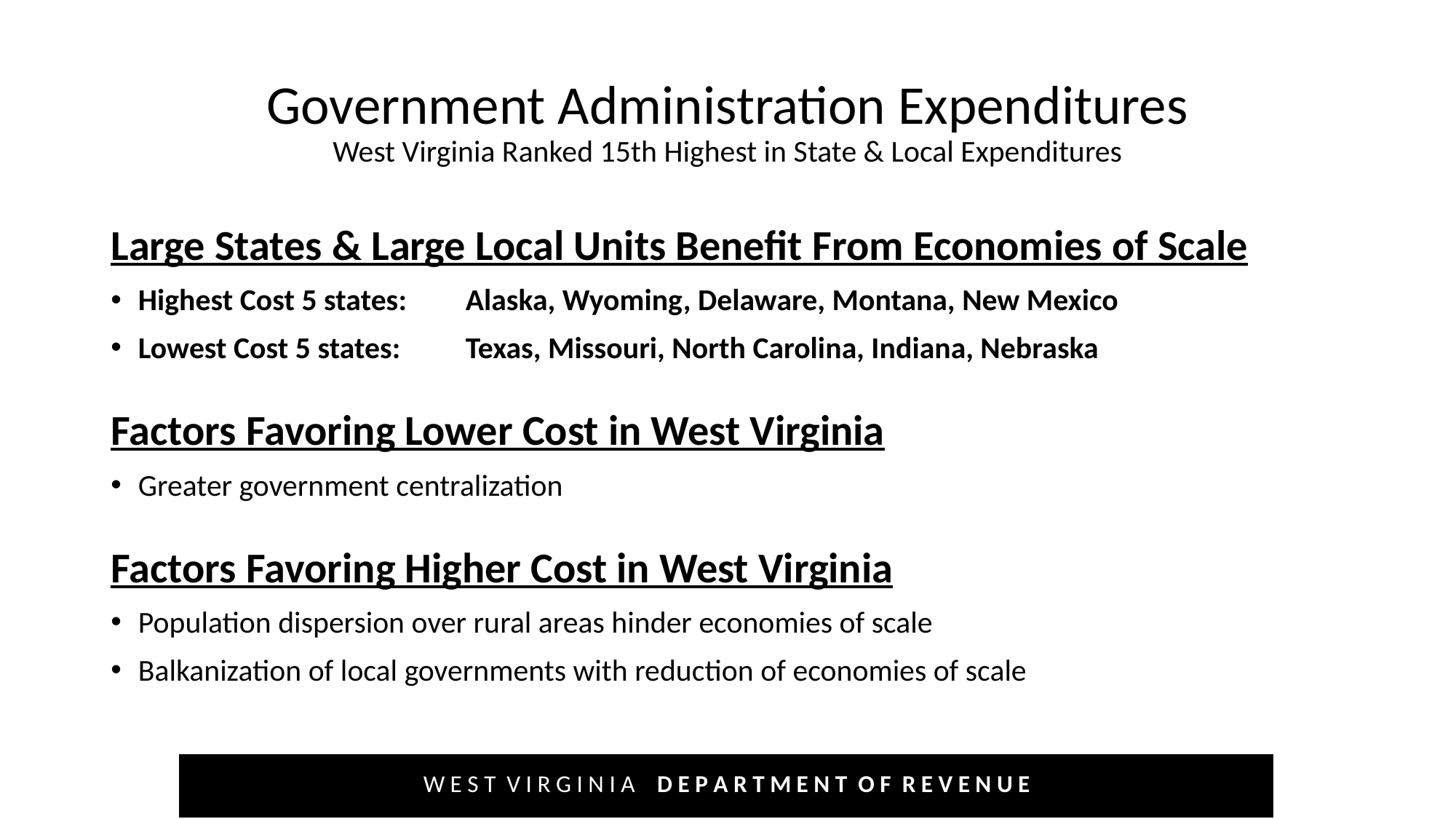

# Government Administration Expenditures West Virginia Ranked 15th Highest in State & Local Expenditures
Large States & Large Local Units Benefit From Economies of Scale
Highest Cost 5 states:	Alaska, Wyoming, Delaware, Montana, New Mexico
Lowest Cost 5 states:	Texas, Missouri, North Carolina, Indiana, Nebraska

Factors Favoring Lower Cost in West Virginia
Greater government centralization

Factors Favoring Higher Cost in West Virginia
Population dispersion over rural areas hinder economies of scale
Balkanization of local governments with reduction of economies of scale

W E S T  V I R G I N I A    D E P A R T M E N T  O F  R E V E N U E